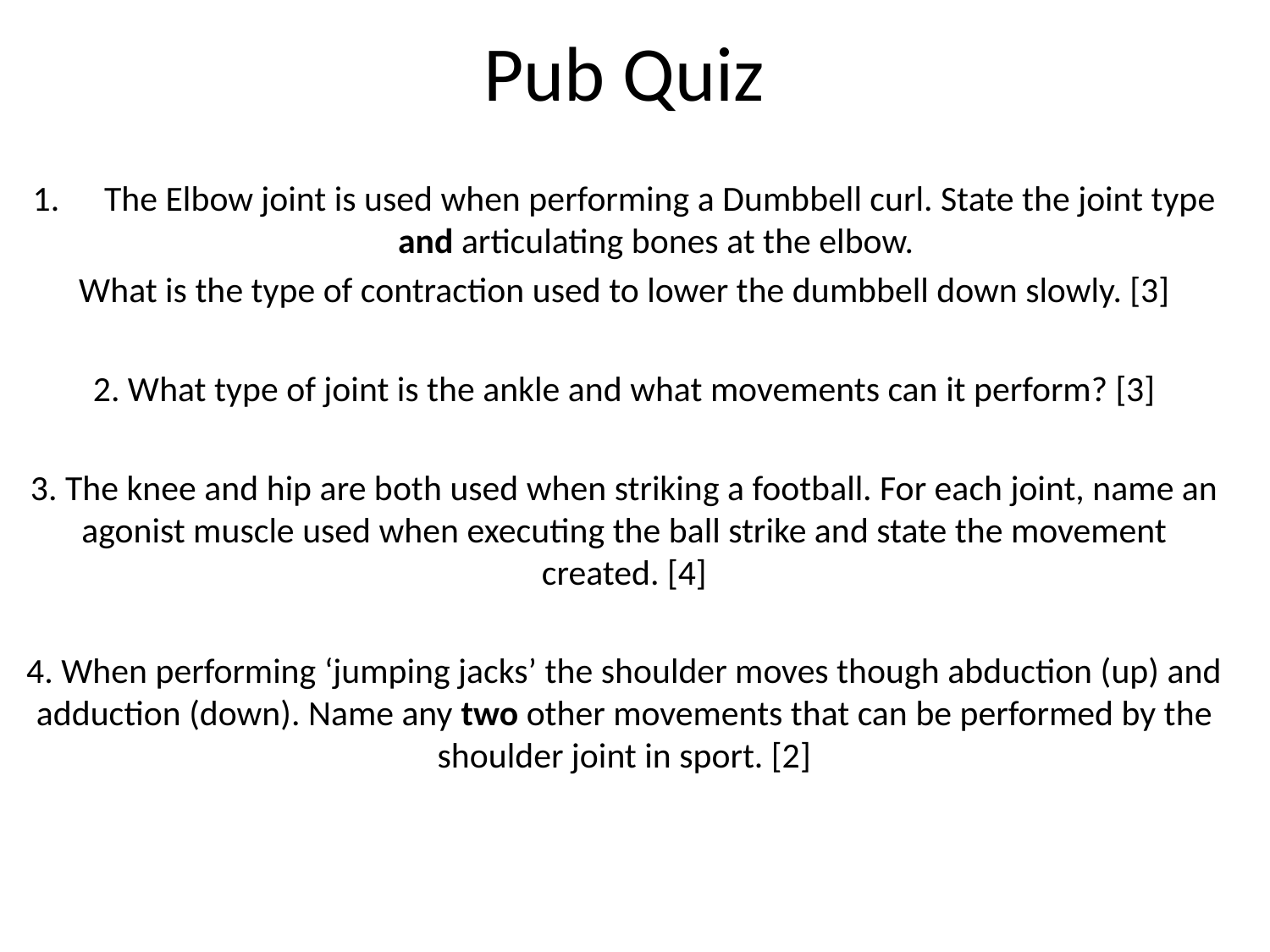

# Pub Quiz
The Elbow joint is used when performing a Dumbbell curl. State the joint type and articulating bones at the elbow.
What is the type of contraction used to lower the dumbbell down slowly. [3]

2. What type of joint is the ankle and what movements can it perform? [3]

3. The knee and hip are both used when striking a football. For each joint, name an agonist muscle used when executing the ball strike and state the movement created. [4]

4. When performing ‘jumping jacks’ the shoulder moves though abduction (up) and adduction (down). Name any two other movements that can be performed by the shoulder joint in sport. [2]